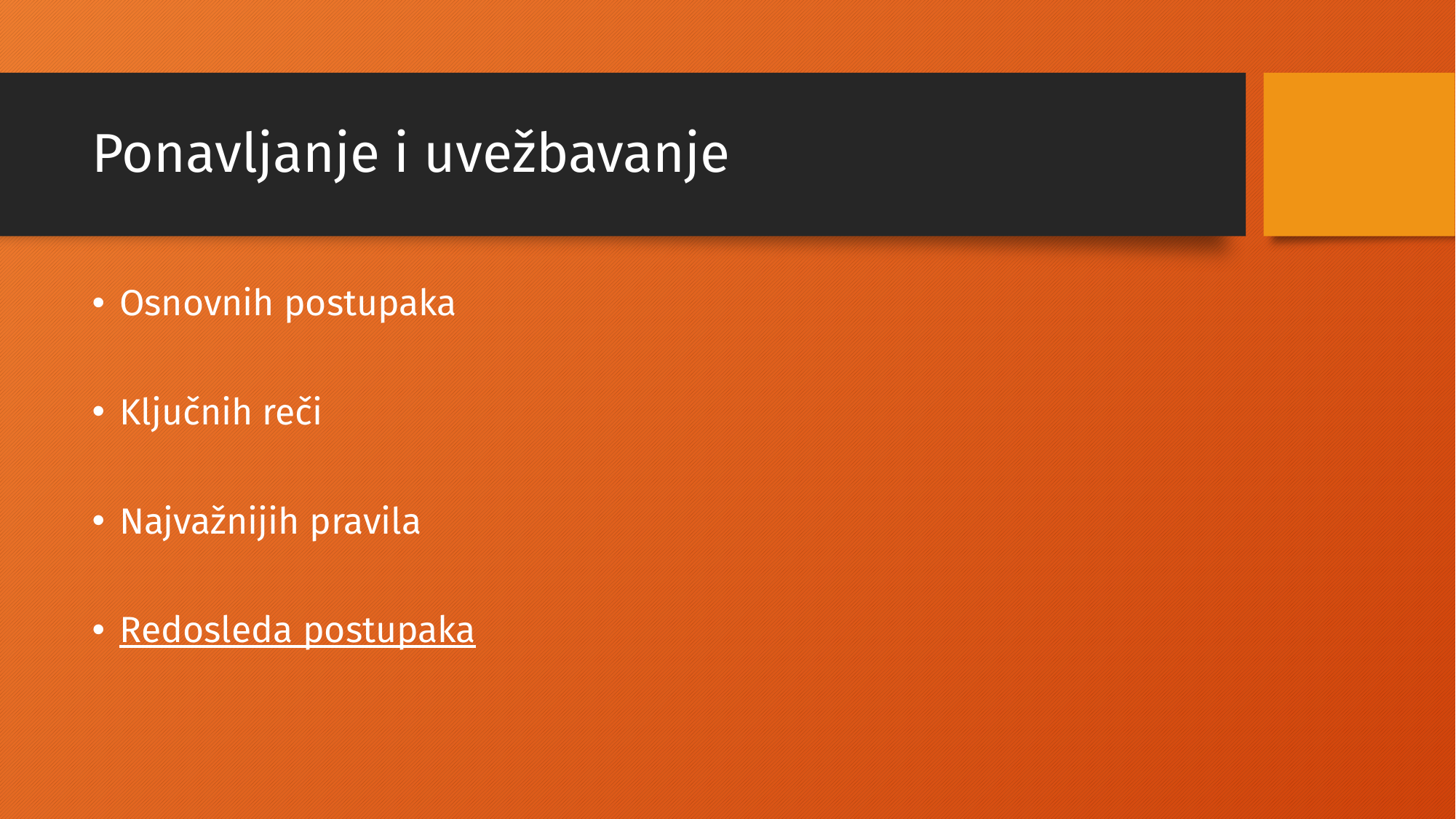

# Ponavljanje i uvežbavanje
Osnovnih postupaka

Ključnih reči

Najvažnijih pravila

Redosleda postupaka